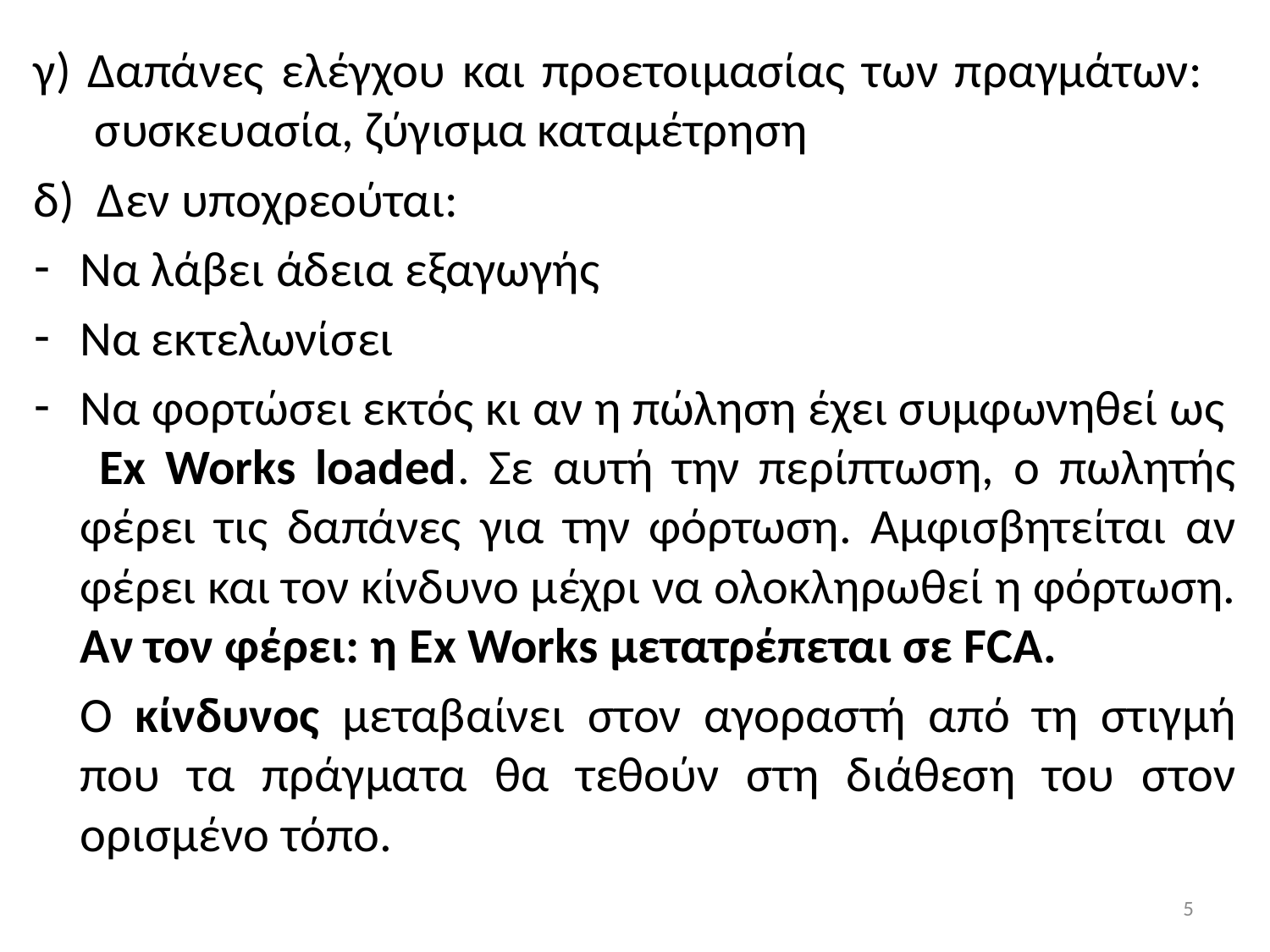

γ) Δαπάνες ελέγχου και προετοιμασίας των πραγμάτων:   συσκευασία, ζύγισμα καταμέτρηση
δ)  Δεν υποχρεούται:
Να λάβει άδεια εξαγωγής
Να εκτελωνίσει
Να φορτώσει εκτός κι αν η πώληση έχει συμφωνηθεί ως   Ex Works loaded. Σε αυτή την περίπτωση, ο πωλητής φέρει τις δαπάνες για την φόρτωση. Αμφισβητείται αν φέρει και τον κίνδυνο μέχρι να ολοκληρωθεί η φόρτωση. Αν τον φέρει: η Ex Works μετατρέπεται σε FCA.
	Ο κίνδυνος μεταβαίνει στον αγοραστή από τη στιγμή που τα πράγματα θα τεθούν στη διάθεση του στον ορισμένο τόπο.
5